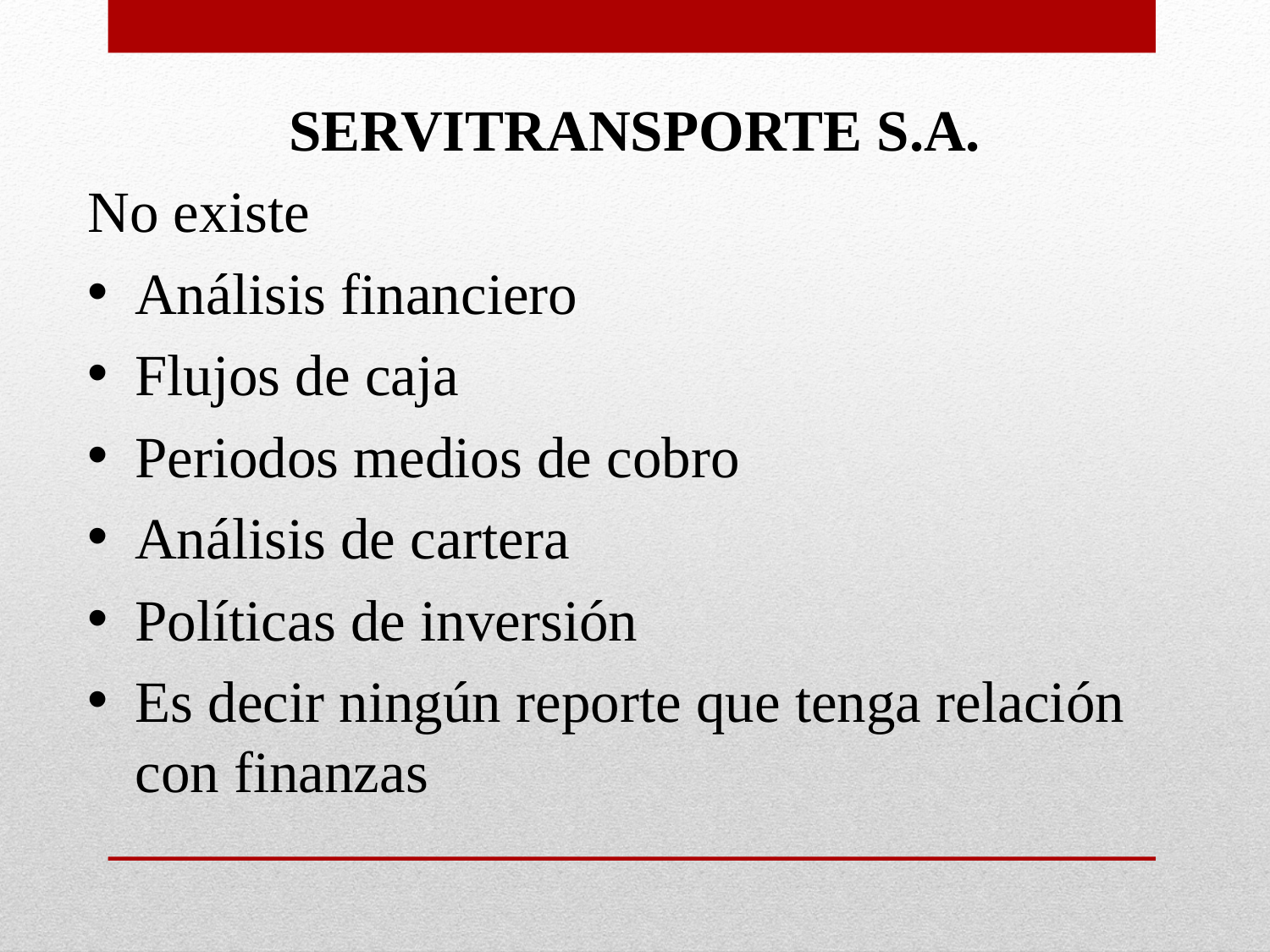

SERVITRANSPORTE S.A.
No existe
Análisis financiero
Flujos de caja
Periodos medios de cobro
Análisis de cartera
Políticas de inversión
Es decir ningún reporte que tenga relación con finanzas